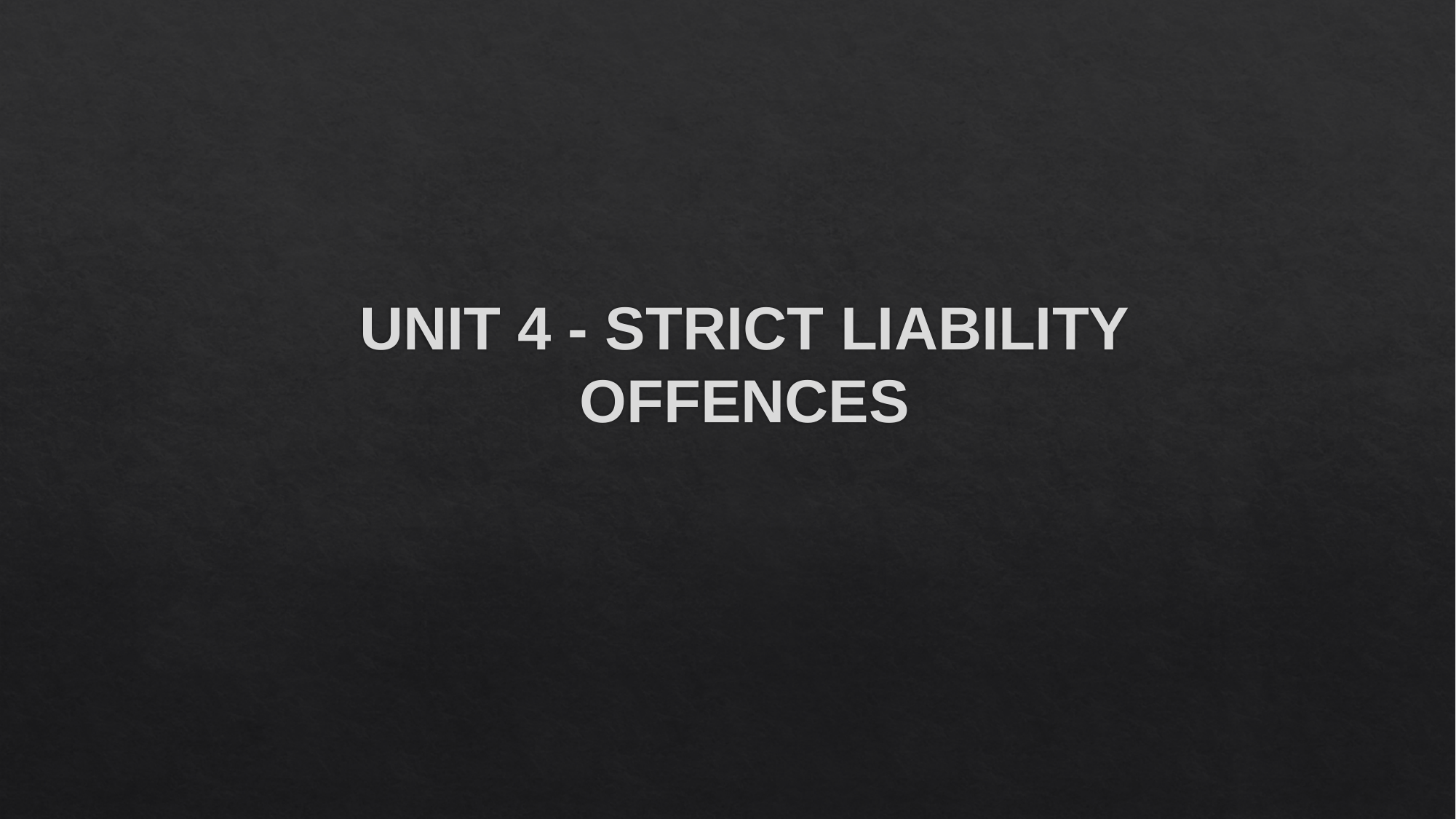

# UNIT 4 - STRICT LIABILITY OFFENCES